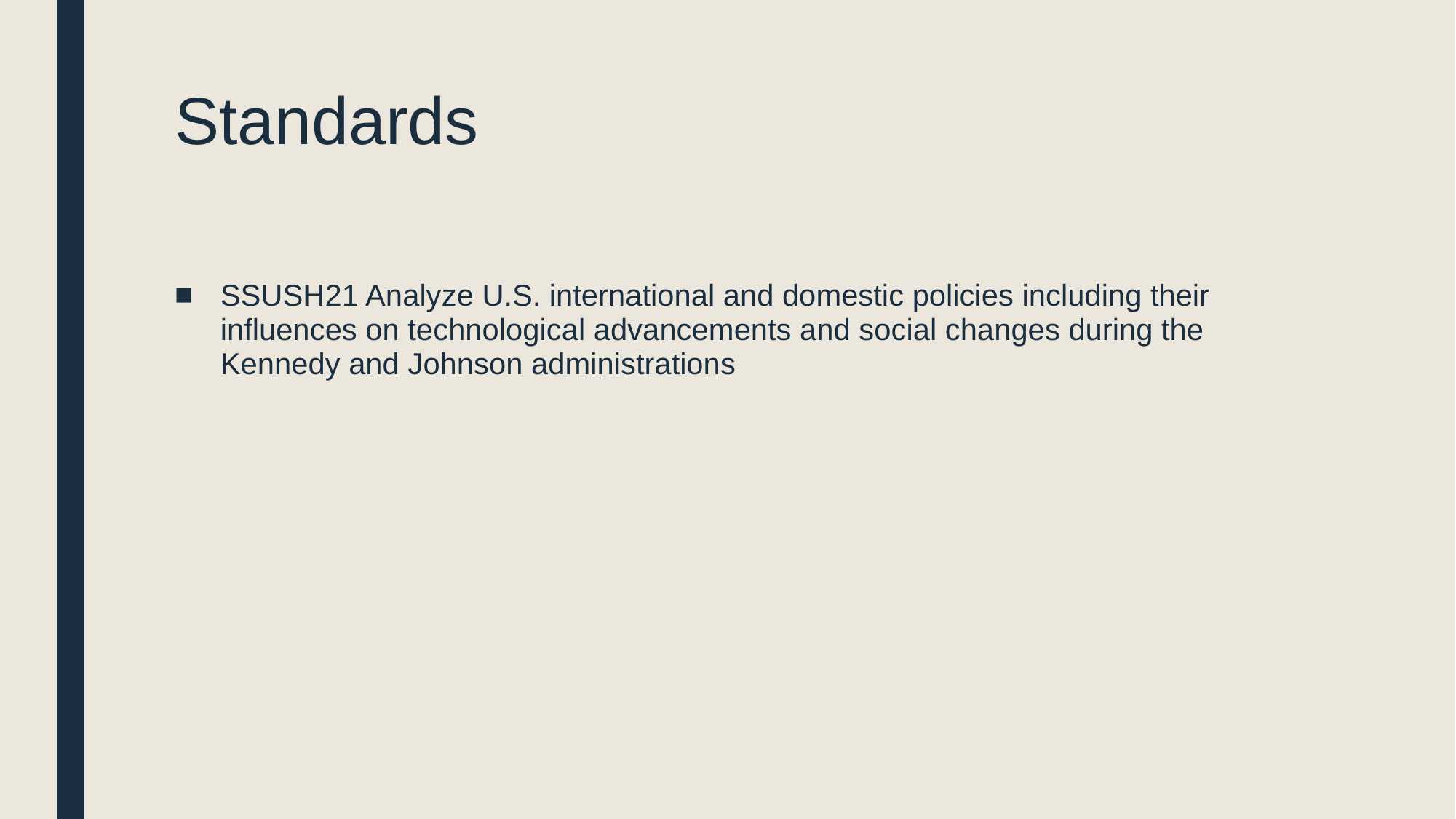

# Standards
SSUSH21 Analyze U.S. international and domestic policies including their influences on technological advancements and social changes during the Kennedy and Johnson administrations